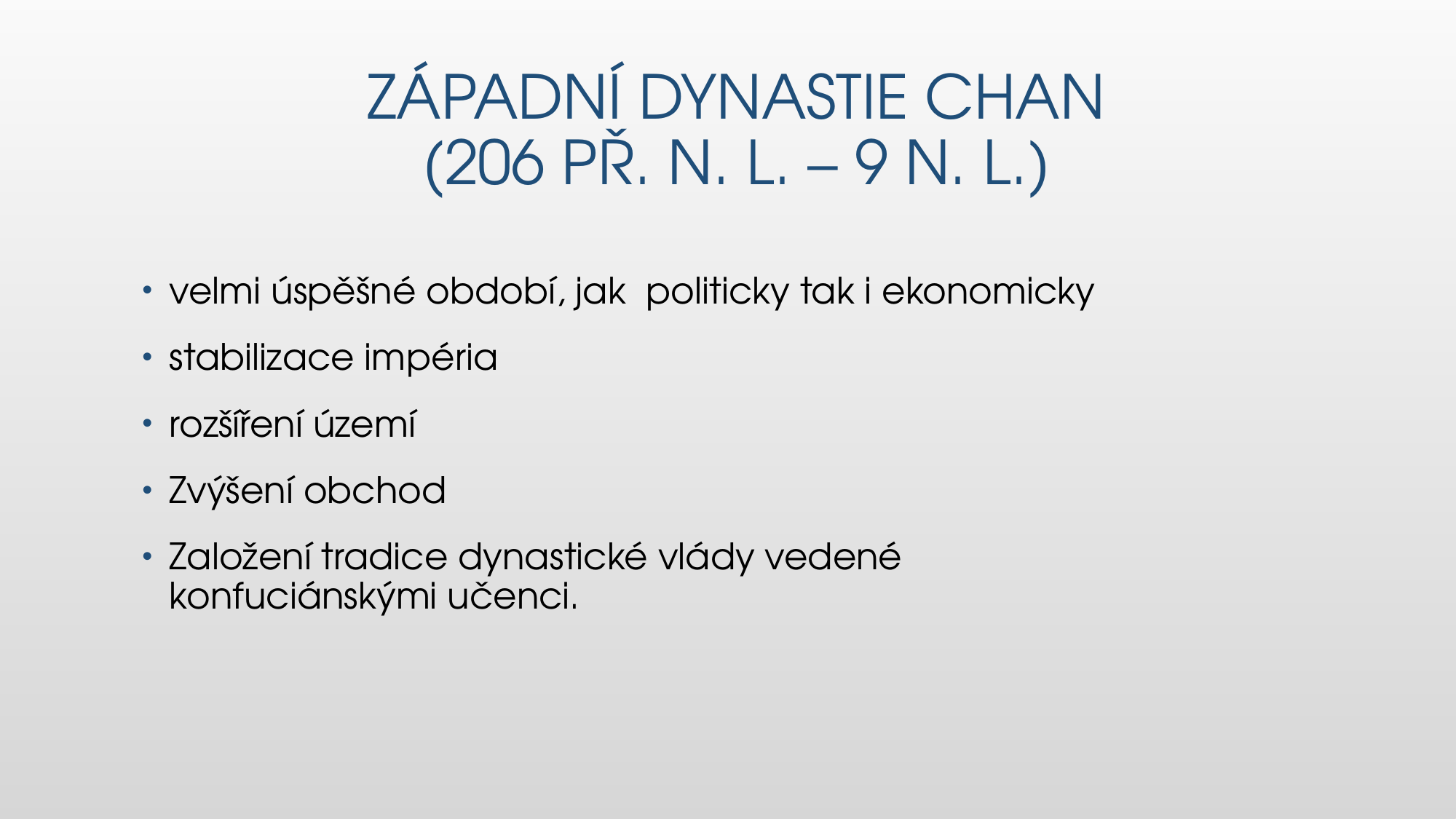

# Západní dynastie Chan (206 př. n. l. – 9 n. l.)
velmi úspěšné období, jak  politicky tak i ekonomicky
stabilizace impéria
rozšíření území
Zvýšení obchod
Založení tradice dynastické vlády vedené konfuciánskými učenci.